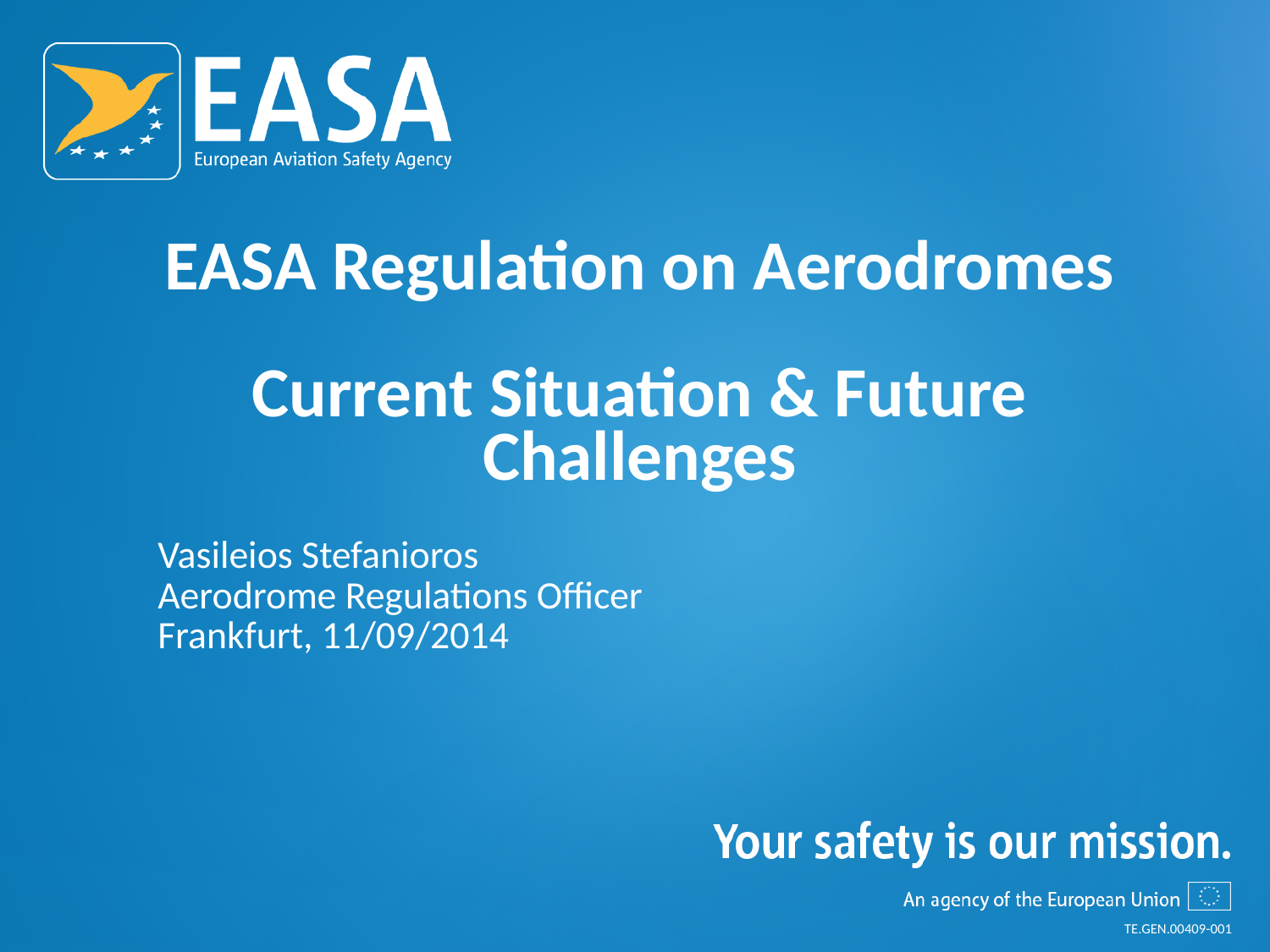

# EASA Regulation on Aerodromes Current Situation & Future Challenges
Vasileios Stefanioros
Aerodrome Regulations Officer
Frankfurt, 11/09/2014
TE.GEN.00409-001